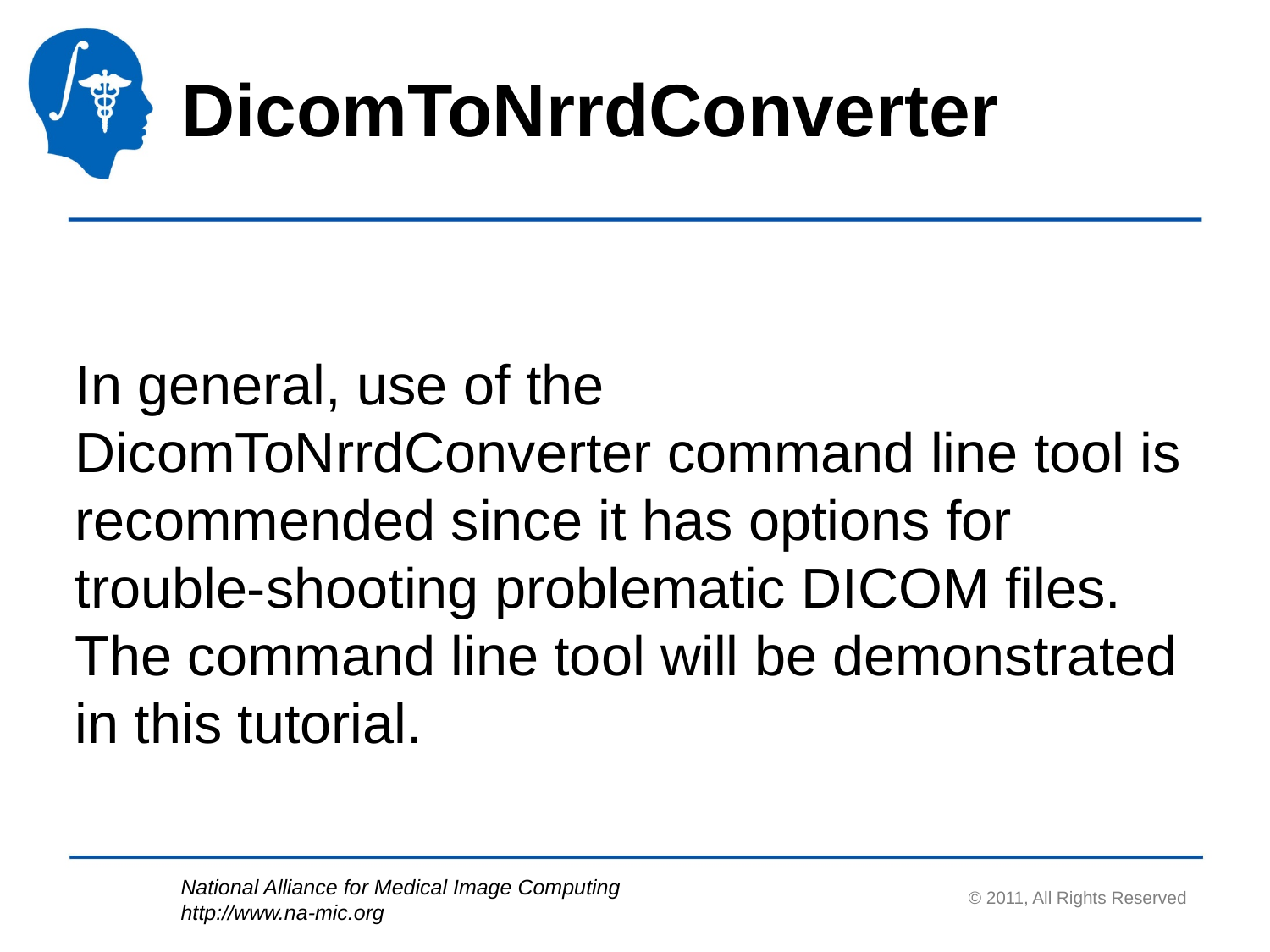

DicomToNrrdConverter
In general, use of the DicomToNrrdConverter command line tool is recommended since it has options for trouble-shooting problematic DICOM files. The command line tool will be demonstrated in this tutorial.
© 2011, All Rights Reserved